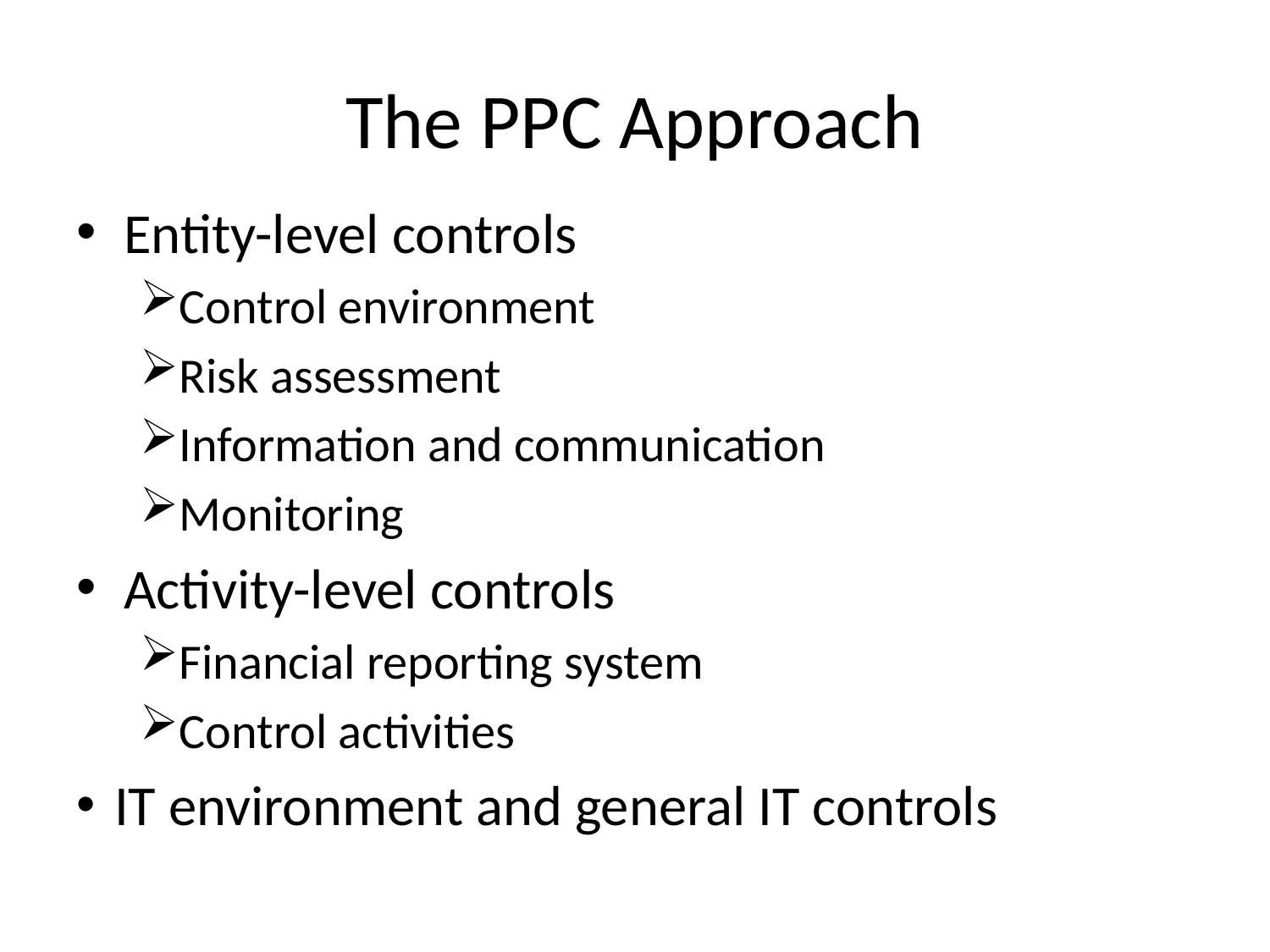

# The PPC Approach
Entity-level controls
Control environment
Risk assessment
Information and communication
Monitoring
Activity-level controls
Financial reporting system
Control activities
IT environment and general IT controls